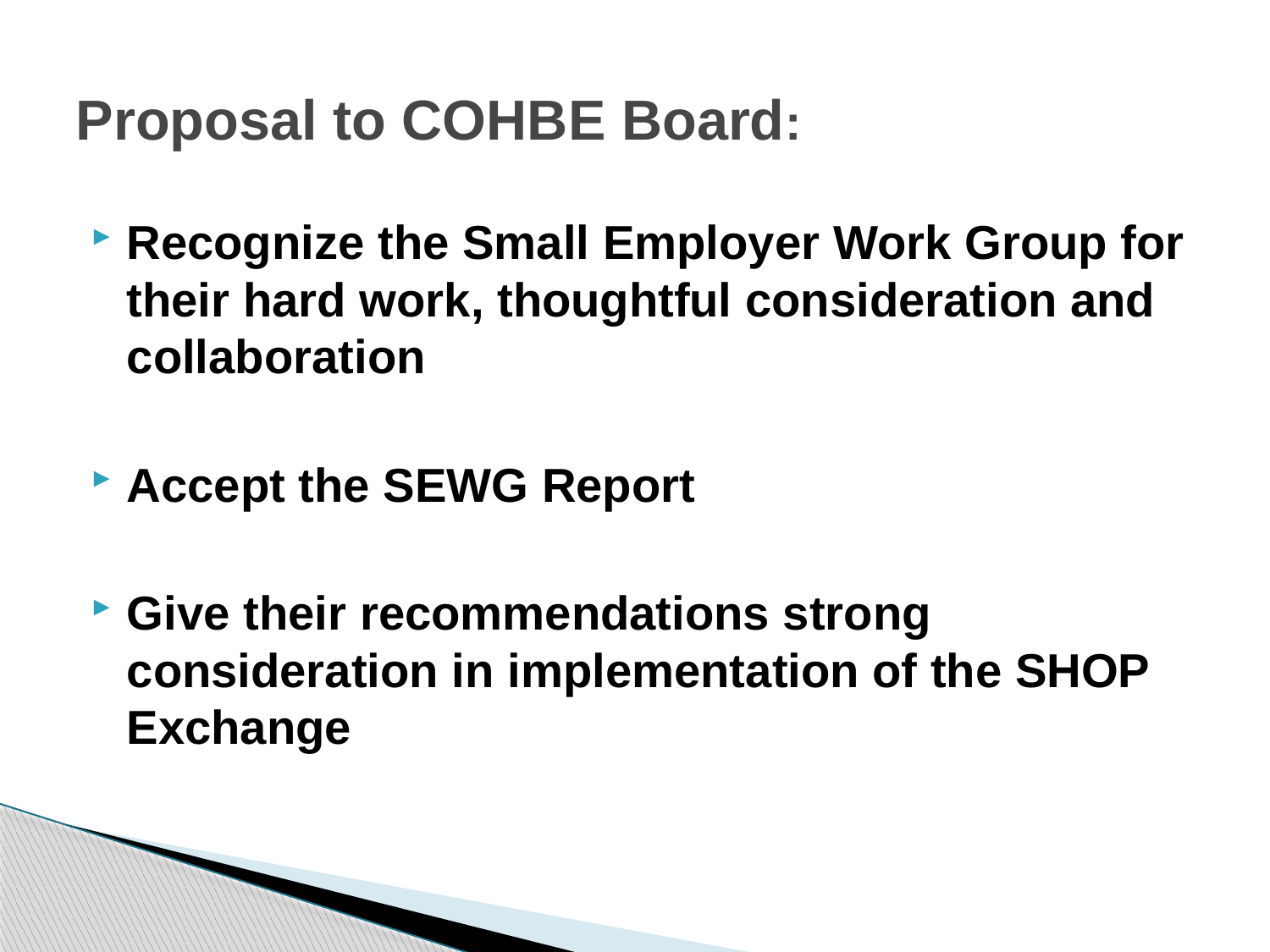

# Proposal to COHBE Board:
Recognize the Small Employer Work Group for their hard work, thoughtful consideration and collaboration

Accept the SEWG Report

Give their recommendations strong consideration in implementation of the SHOP Exchange